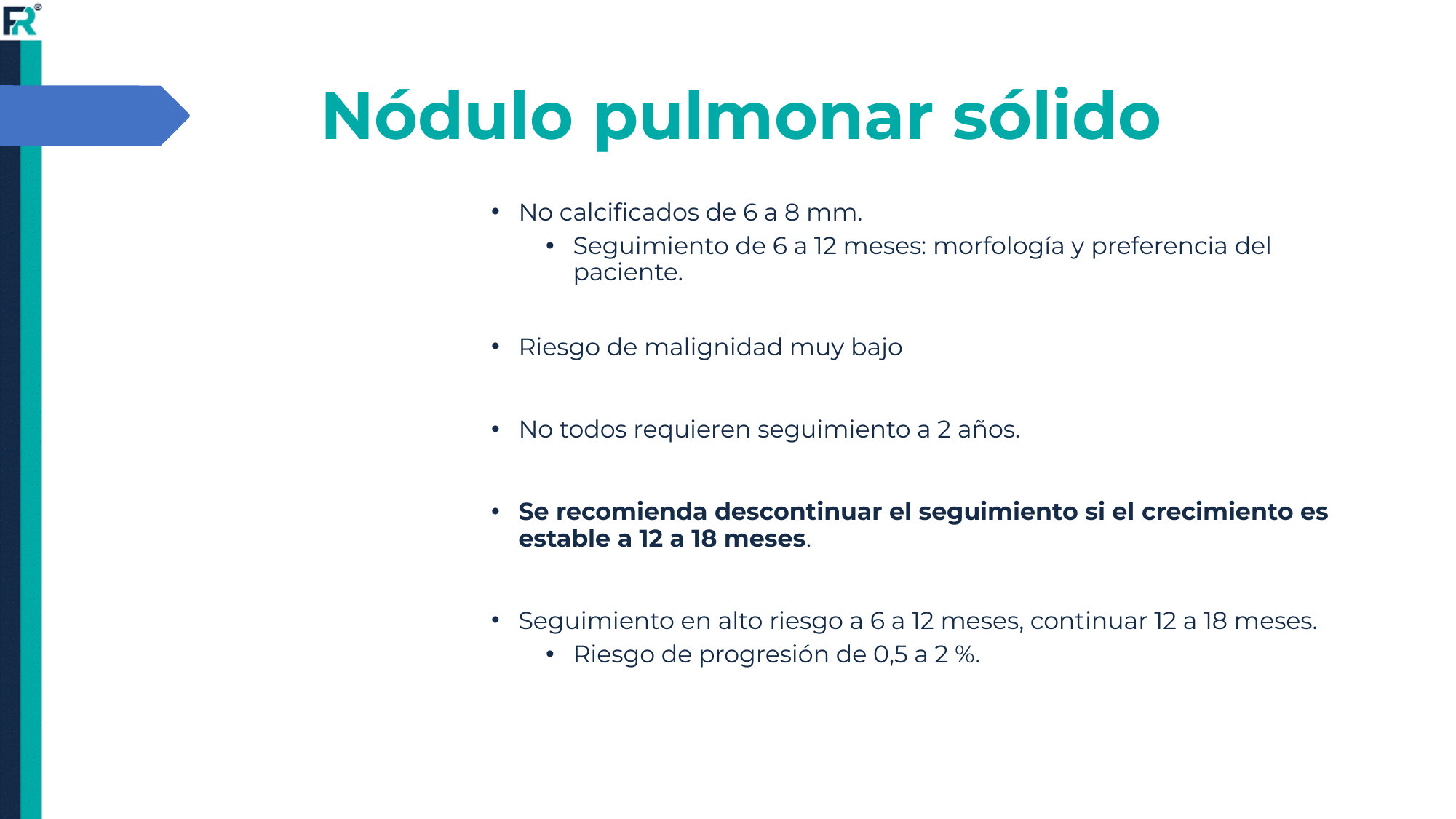

# Nódulo pulmonar sólido
No calcificados de 6 a 8 mm.
Seguimiento de 6 a 12 meses: morfología y preferencia del paciente.

Riesgo de malignidad muy bajo

No todos requieren seguimiento a 2 años.

Se recomienda descontinuar el seguimiento si el crecimiento es estable a 12 a 18 meses.

Seguimiento en alto riesgo a 6 a 12 meses, continuar 12 a 18 meses.
Riesgo de progresión de 0,5 a 2 %.